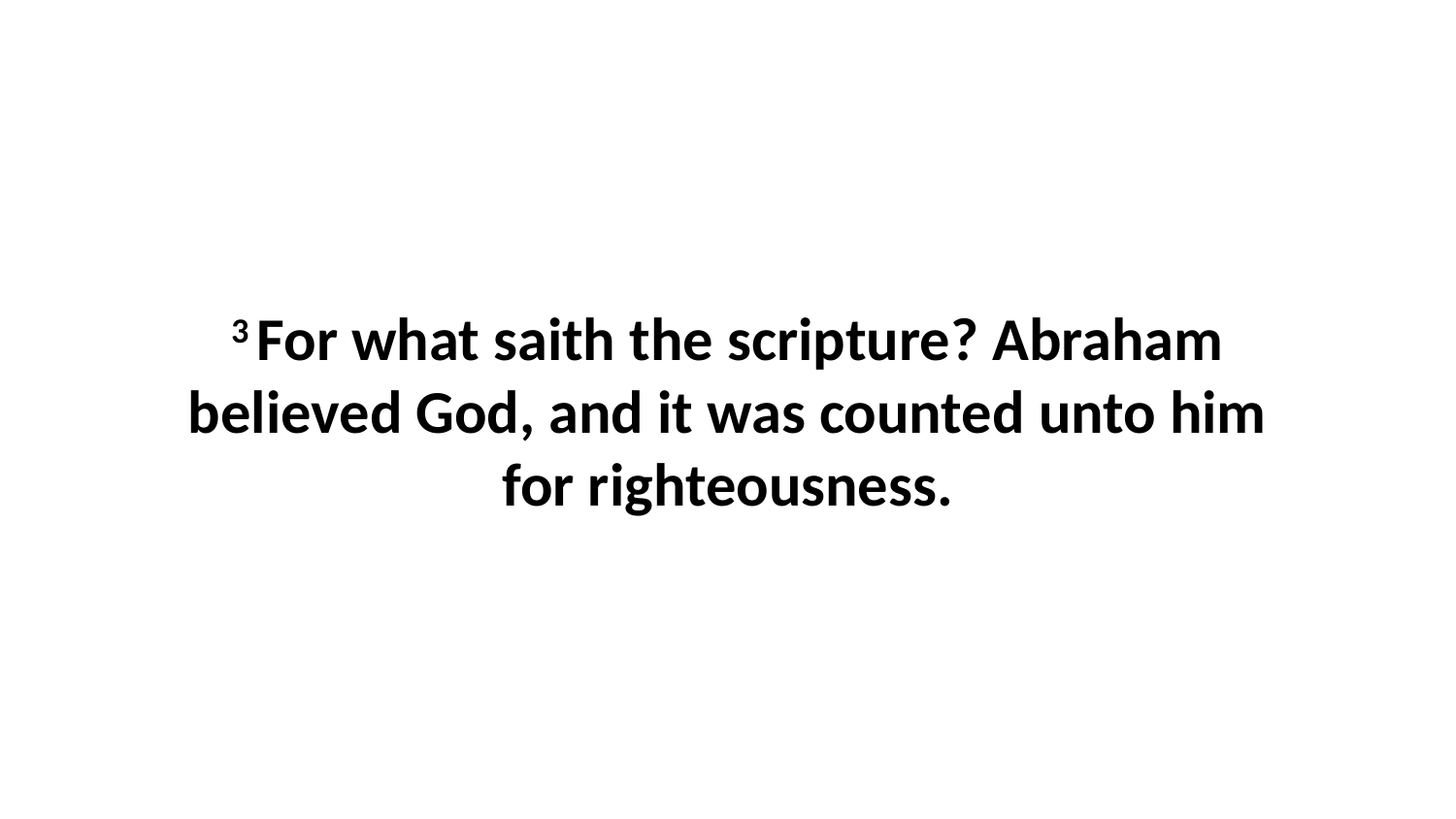

3 For what saith the scripture? Abraham believed God, and it was counted unto him for righteousness.